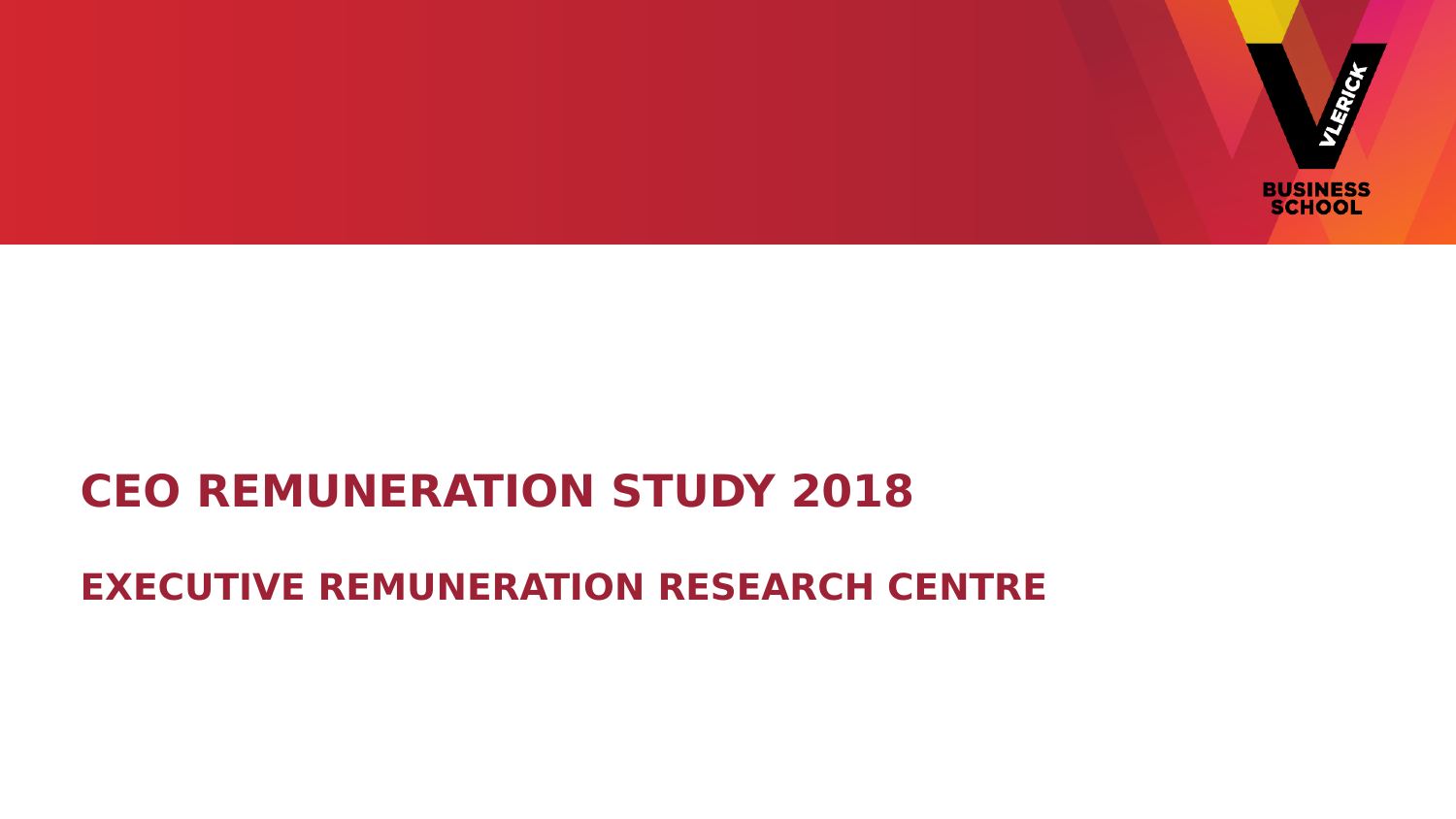

# CEO remuneration study 2018
Executive remuneration research centre